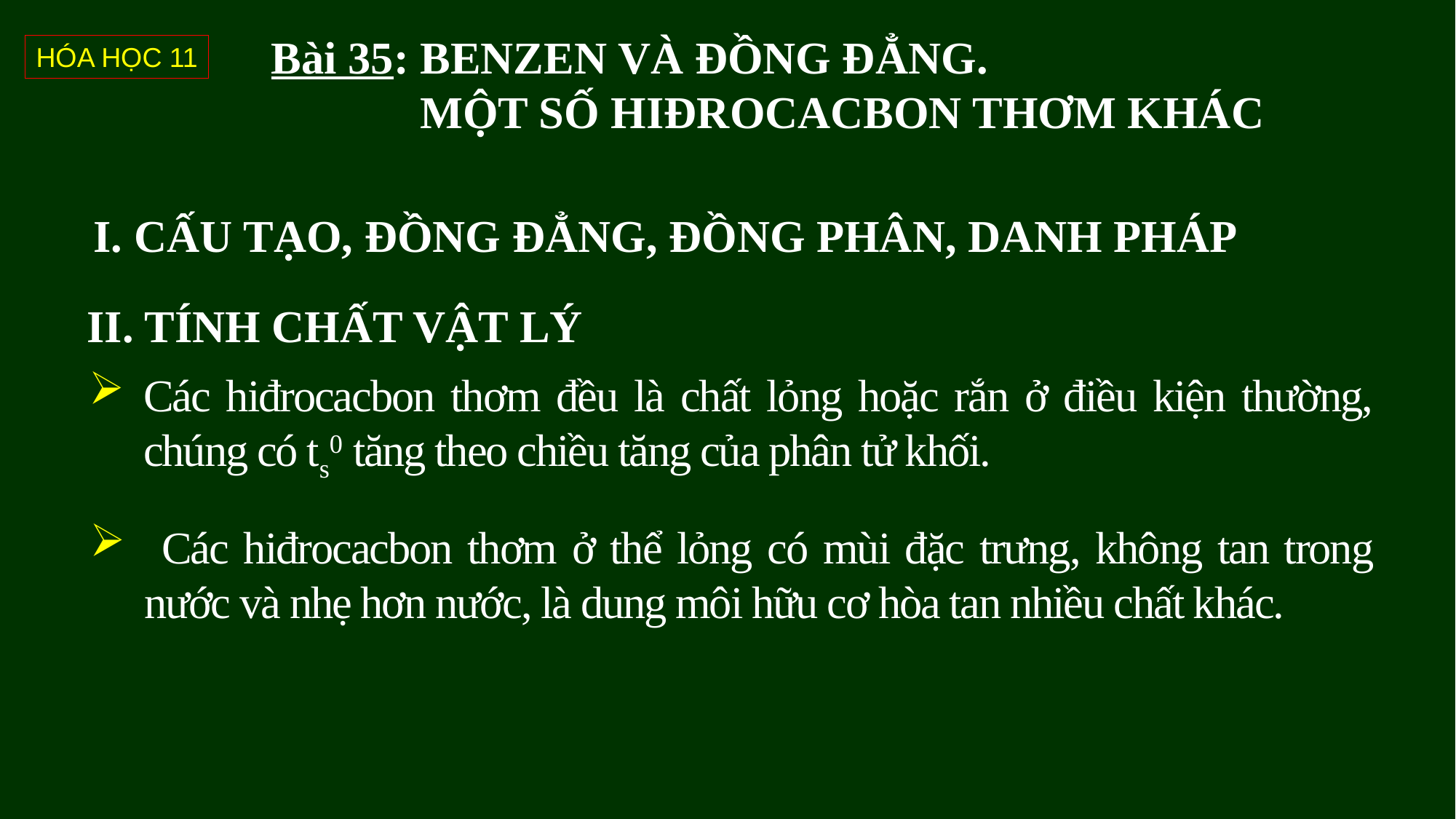

# Bài 35: BENZEN VÀ ĐỒNG ĐẲNG.
             MỘT SỐ HIĐROCACBON THƠM KHÁC
HÓA HỌC 11
I. CẤU TẠO, ĐỒNG ĐẲNG, ĐỒNG PHÂN, DANH PHÁP
II. TÍNH CHẤT VẬT LÝ
Các hiđrocacbon thơm đều là chất lỏng hoặc rắn ở điều kiện thường, chúng có ts0 tăng theo chiều tăng của phân tử khối.
 Các hiđrocacbon thơm ở thể lỏng có mùi đặc trưng, không tan trong nước và nhẹ hơn nước, là dung môi hữu cơ hòa tan nhiều chất khác.